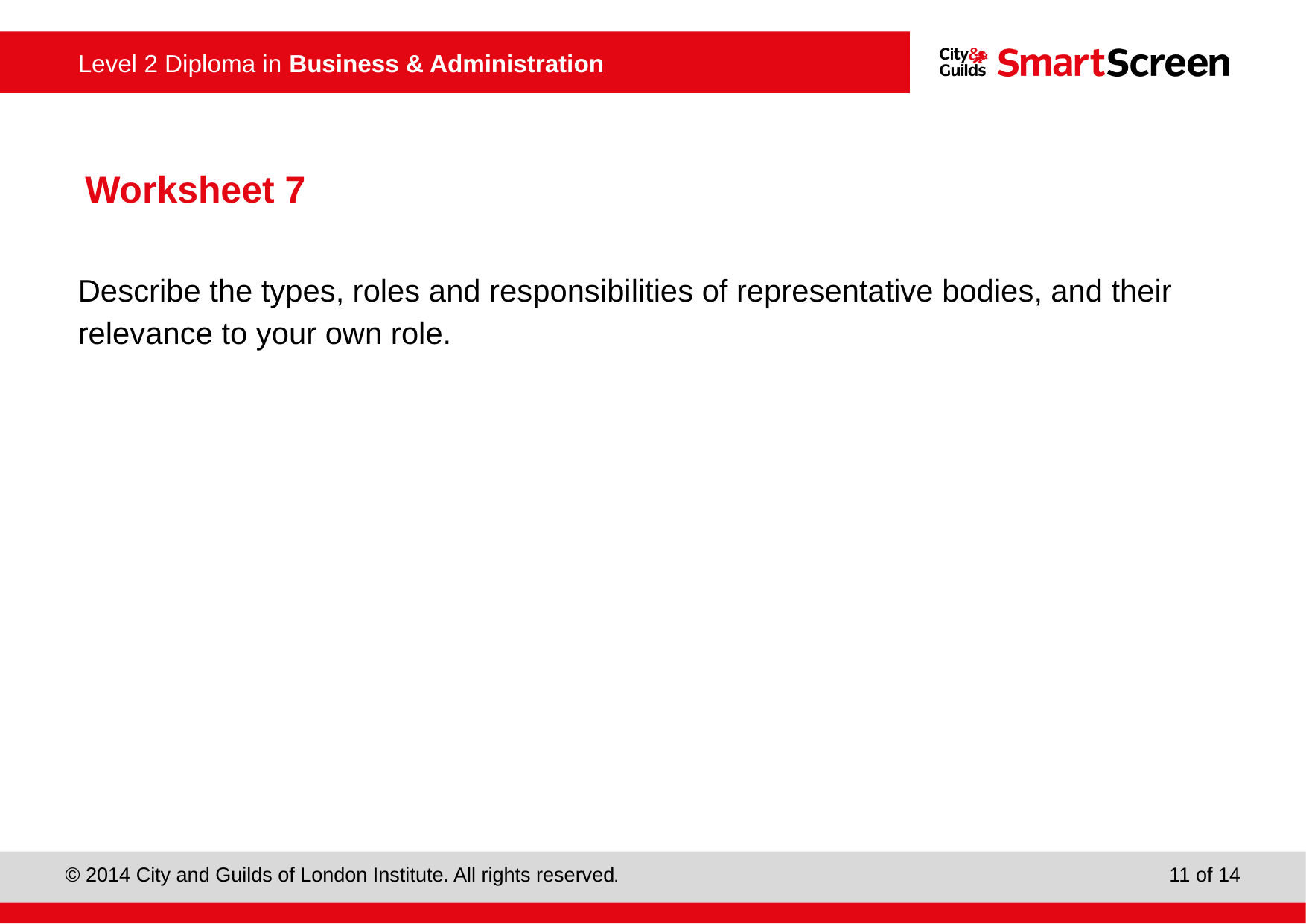

# Worksheet 7
Describe the types, roles and responsibilities of representative bodies, and their relevance to your own role.